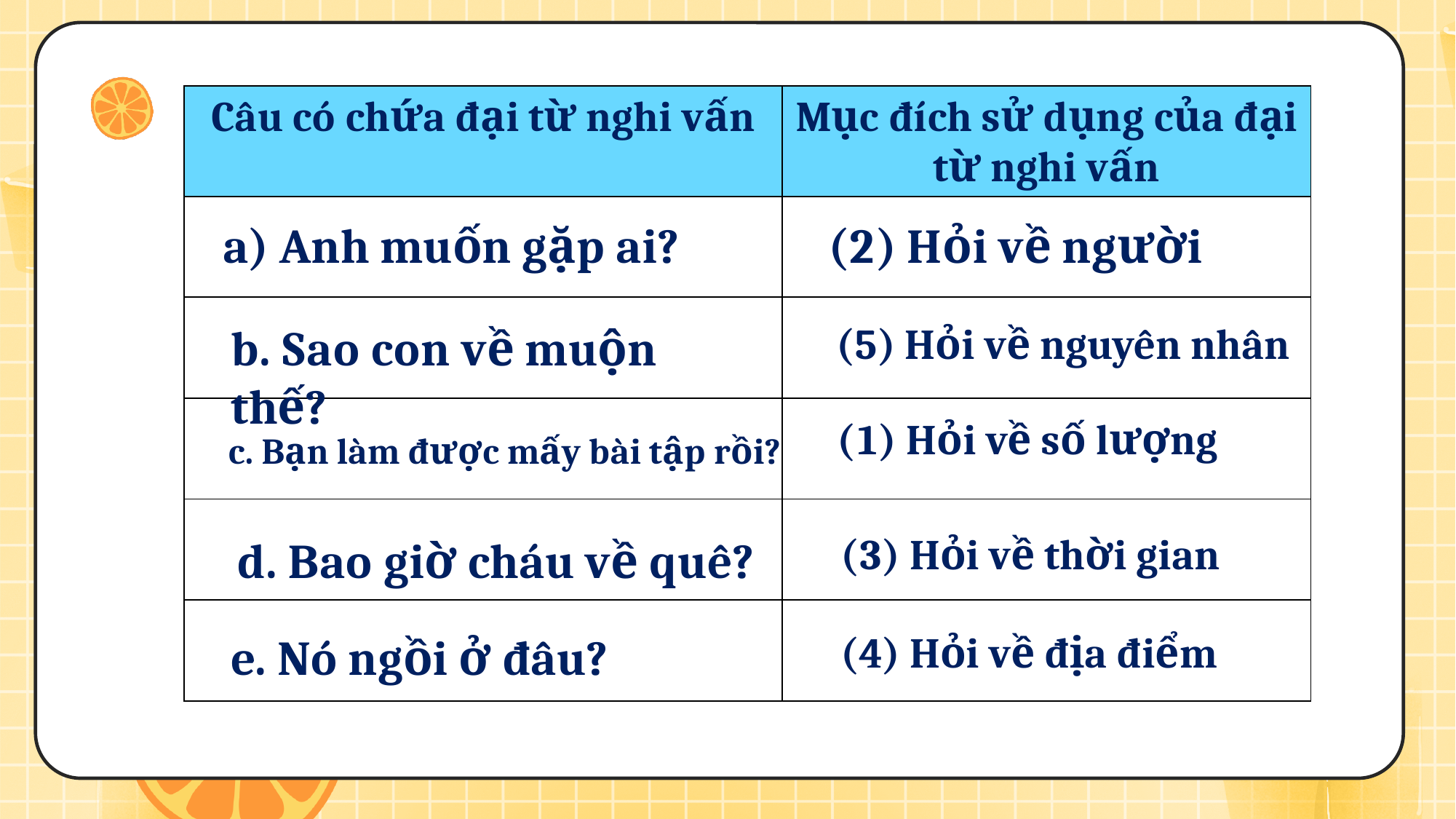

| Câu có chứa đại từ nghi vấn | Mục đích sử dụng của đại từ nghi vấn |
| --- | --- |
|  |  |
|  |  |
|  |  |
|  |  |
|  |  |
a) Anh muốn gặp ai?
(2) Hỏi về người
b. Sao con về muộn thế?
(5) Hỏi về nguyên nhân
(1) Hỏi về số lượng
c. Bạn làm được mấy bài tập rồi?
(3) Hỏi về thời gian
d. Bao giờ cháu về quê?
(4) Hỏi về địa điểm
e. Nó ngồi ở đâu?